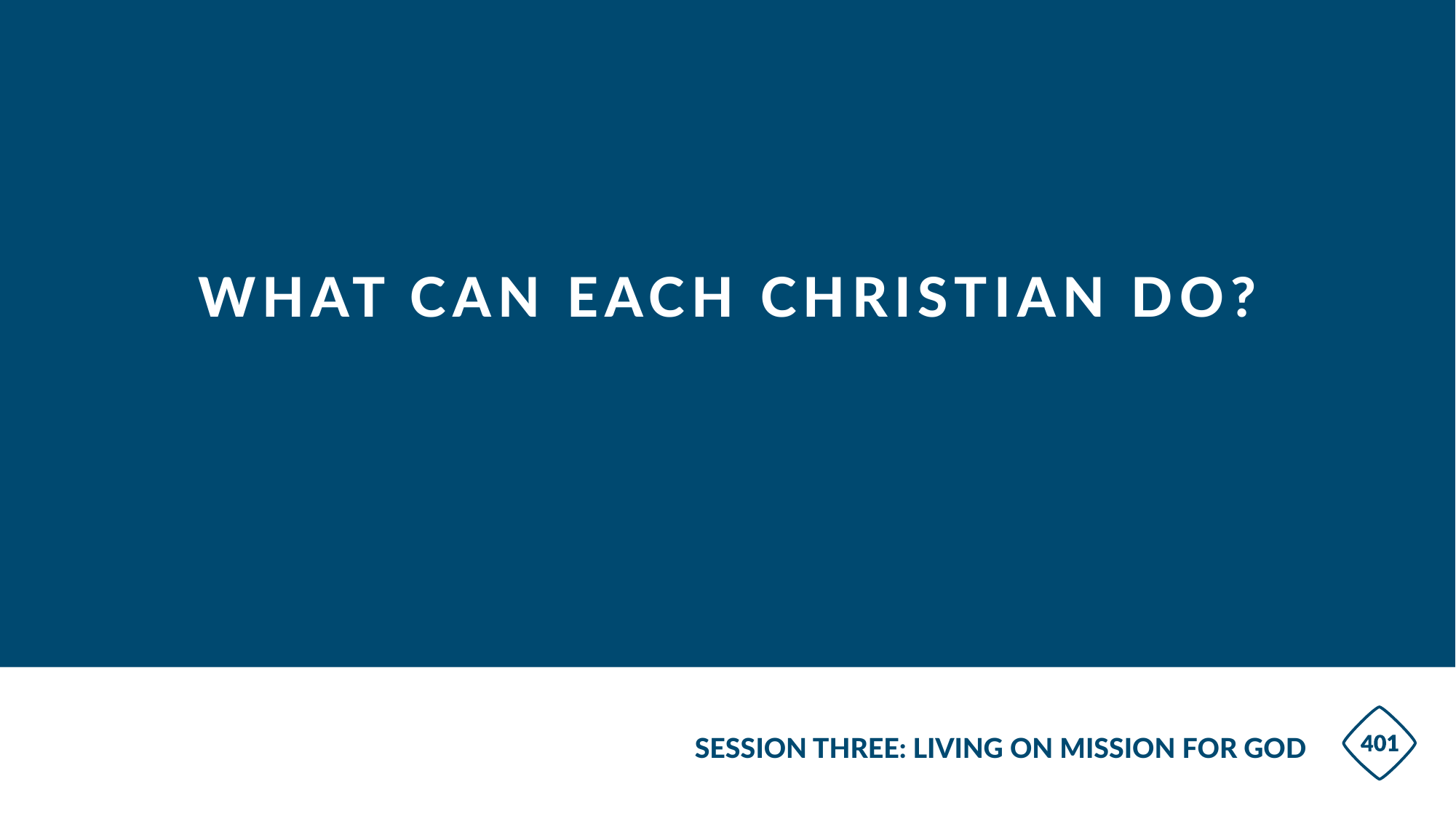

# WHAT CAN EACH CHRISTIAN DO?
Session Three: Living on Mission for God